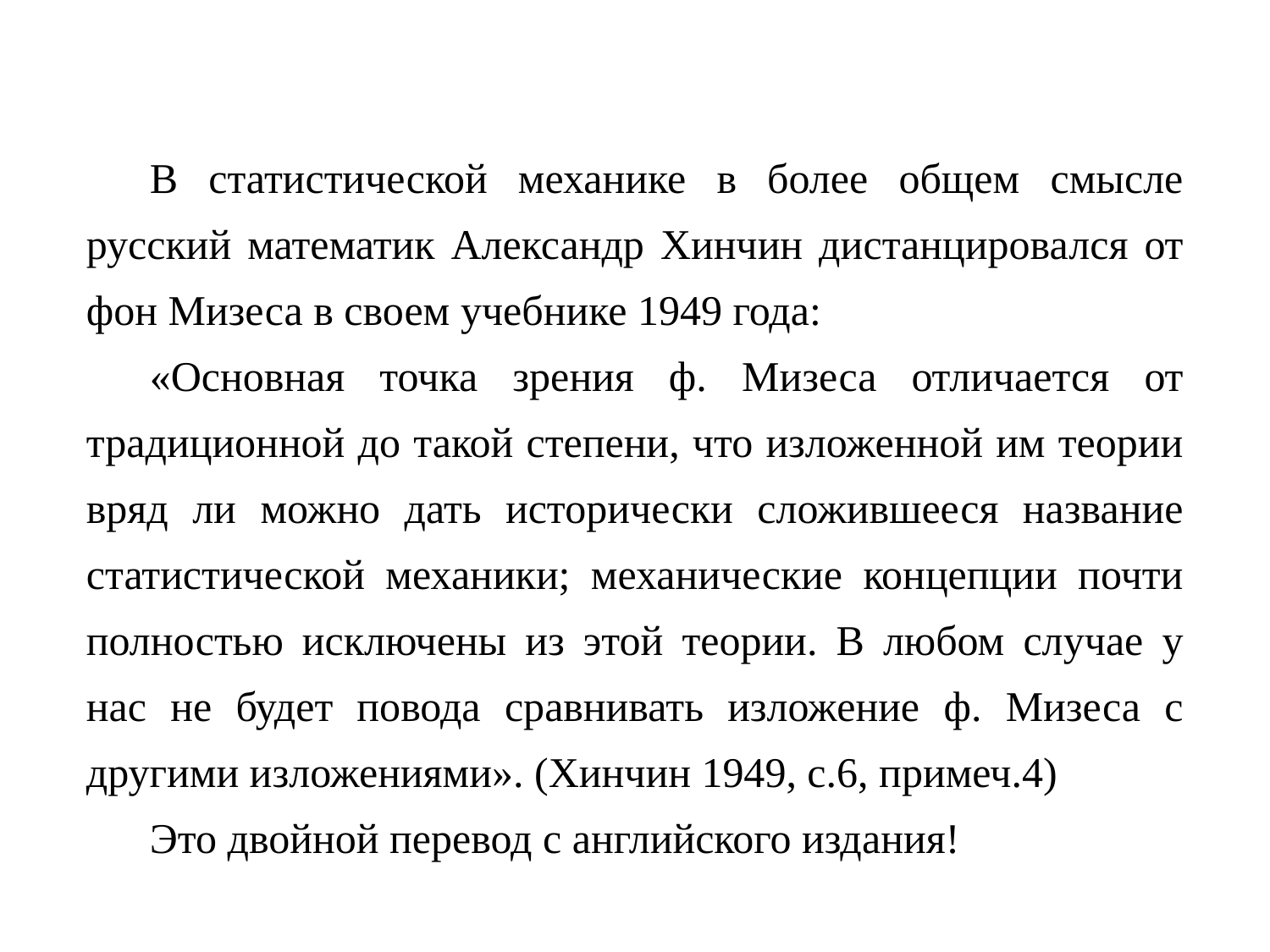

В статистической механике в более общем смысле русский математик Александр Хинчин дистанцировался от фон Мизеса в своем учебнике 1949 года:
«Основная точка зрения ф. Мизеса отличается от традиционной до такой степени, что изложенной им теории вряд ли можно дать исторически сложившееся название статистической механики; механические концепции почти полностью исключены из этой теории. В любом случае у нас не будет повода сравнивать изложение ф. Мизеса с другими изложениями». (Хинчин 1949, с.6, примеч.4)
Это двойной перевод с английского издания!